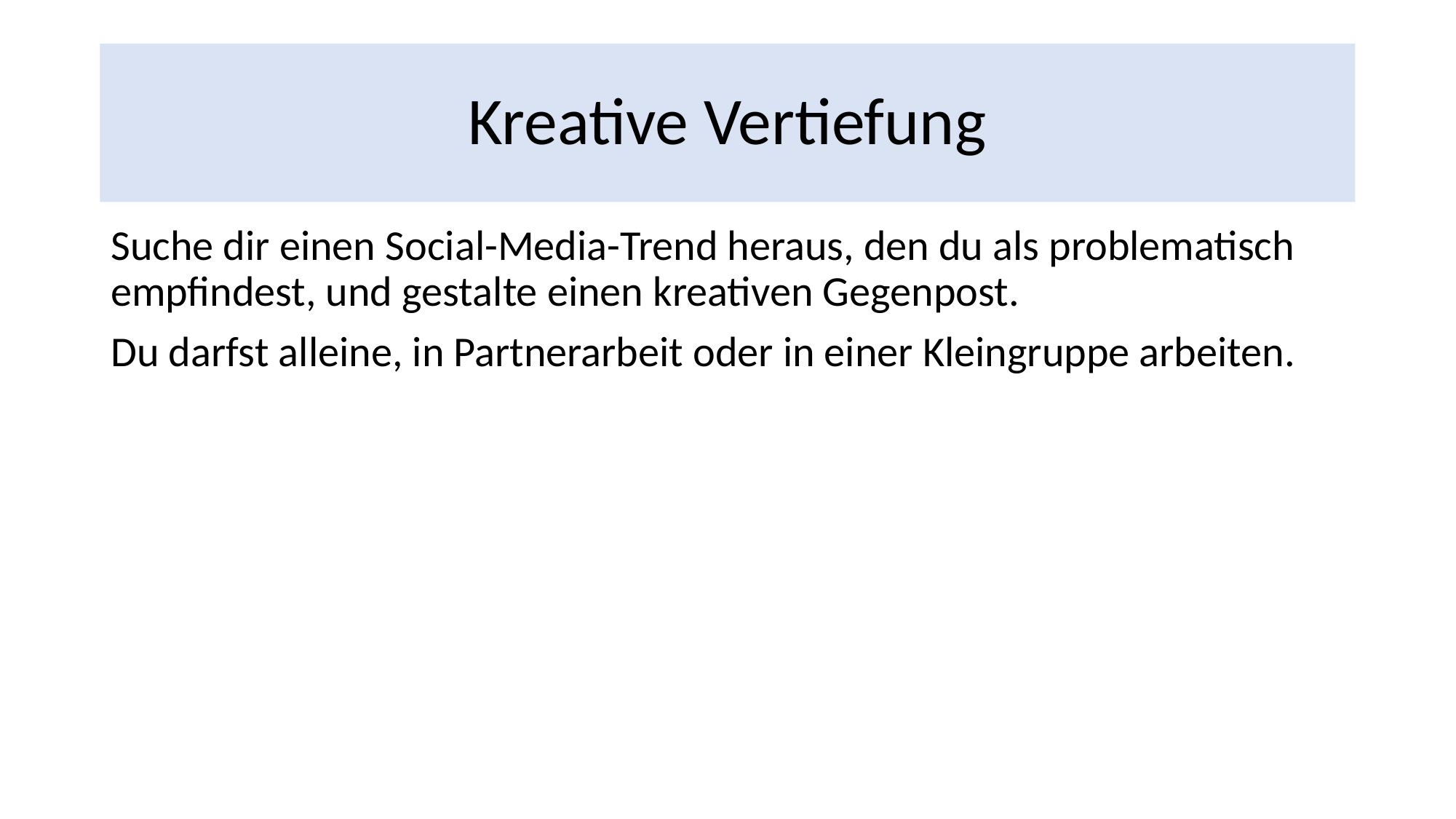

# Kreative Vertiefung
Suche dir einen Social-Media-Trend heraus, den du als problematisch empfindest, und gestalte einen kreativen Gegenpost.
Du darfst alleine, in Partnerarbeit oder in einer Kleingruppe arbeiten.